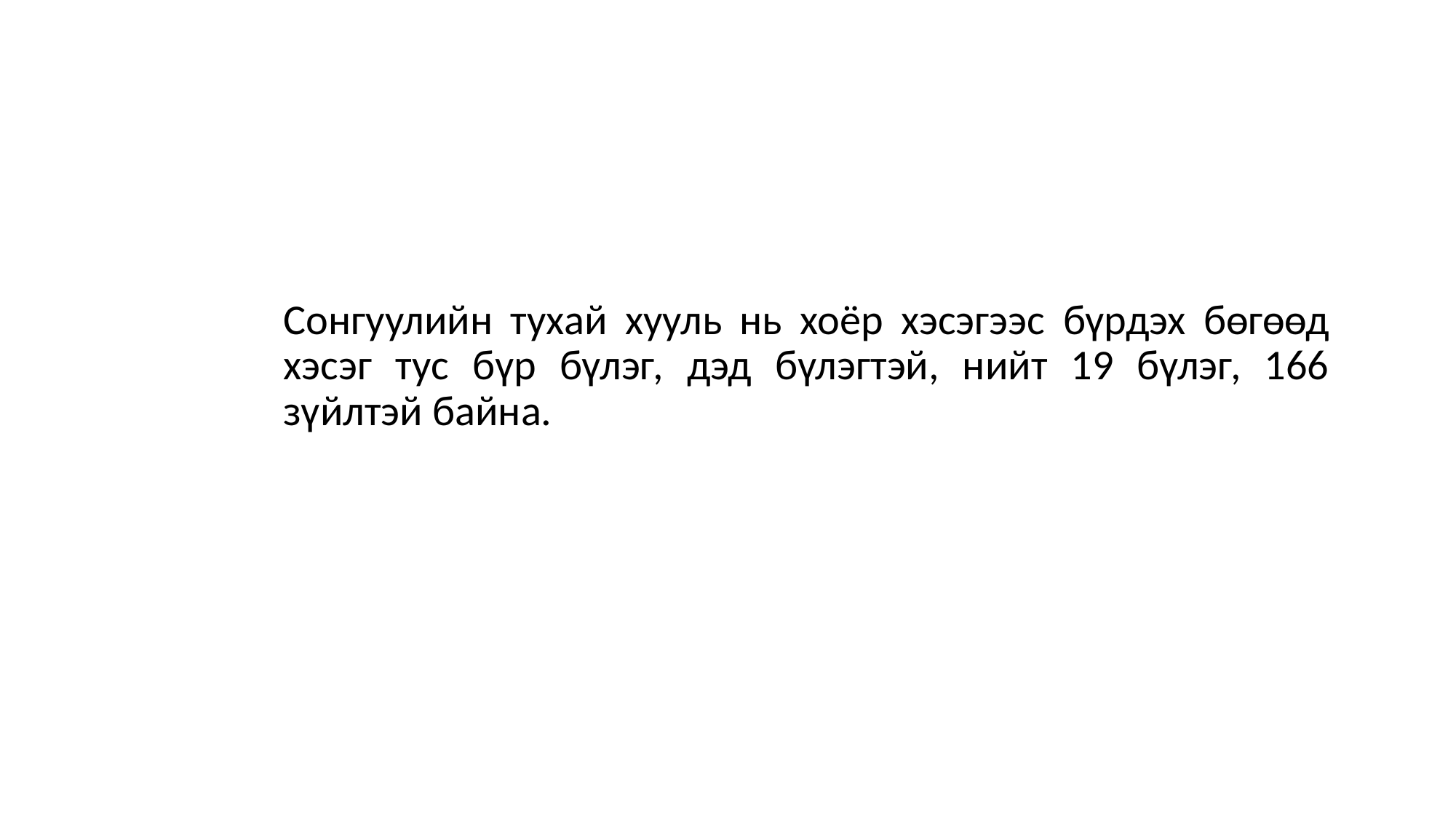

Сонгуулийн тухай хууль нь хоёр хэсэгээс бүрдэх бөгөөд хэсэг тус бүр бүлэг, дэд бүлэгтэй, нийт 19 бүлэг, 166 зүйлтэй байна.